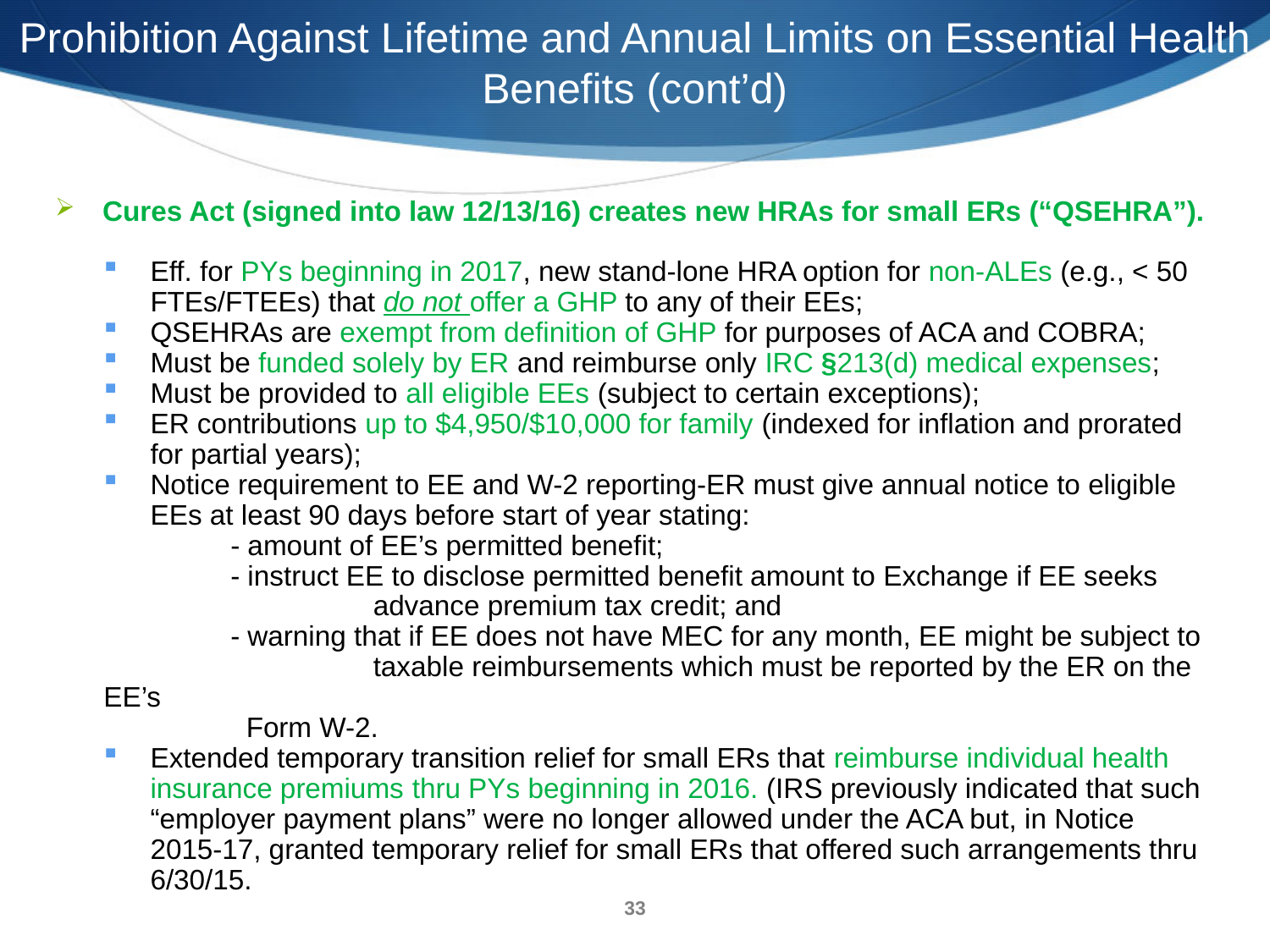

Prohibition Against Lifetime and Annual Limits on Essential Health Benefits (cont’d)
Cures Act (signed into law 12/13/16) creates new HRAs for small ERs (“QSEHRA”).

Eff. for PYs beginning in 2017, new stand-lone HRA option for non-ALEs (e.g., < 50 FTEs/FTEEs) that do not offer a GHP to any of their EEs;
QSEHRAs are exempt from definition of GHP for purposes of ACA and COBRA;
Must be funded solely by ER and reimburse only IRC §213(d) medical expenses;
Must be provided to all eligible EEs (subject to certain exceptions);
ER contributions up to $4,950/$10,000 for family (indexed for inflation and prorated for partial years);
Notice requirement to EE and W-2 reporting-ER must give annual notice to eligible EEs at least 90 days before start of year stating:
	- amount of EE’s permitted benefit;
	- instruct EE to disclose permitted benefit amount to Exchange if EE seeks 	 	  advance premium tax credit; and
	- warning that if EE does not have MEC for any month, EE might be subject to 	 	  taxable reimbursements which must be reported by the ER on the EE’s
	  Form W-2.
Extended temporary transition relief for small ERs that reimburse individual health insurance premiums thru PYs beginning in 2016. (IRS previously indicated that such “employer payment plans” were no longer allowed under the ACA but, in Notice 2015-17, granted temporary relief for small ERs that offered such arrangements thru 6/30/15.

33